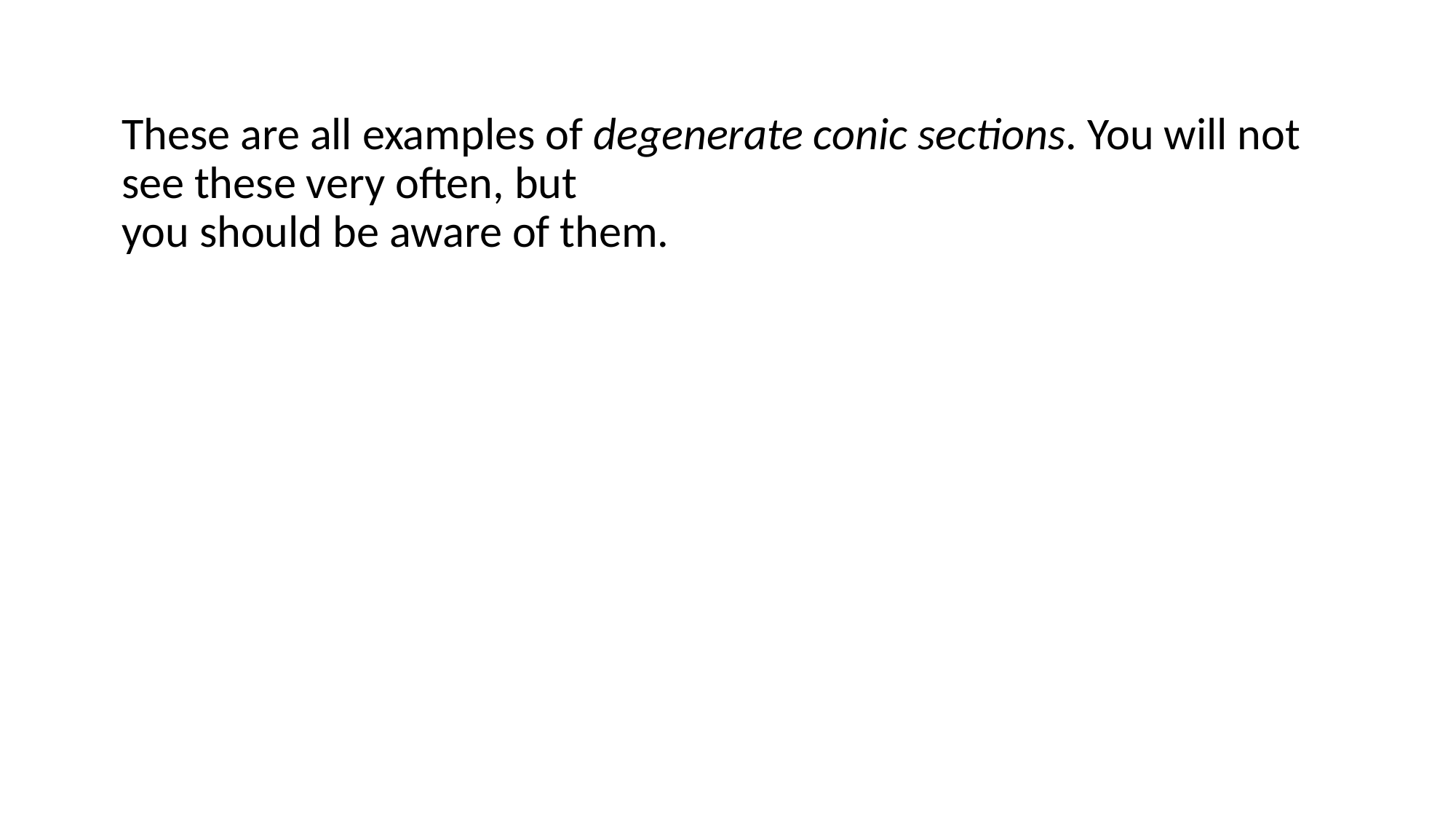

# These are all examples of degenerate conic sections. You will not see these very often, but you should be aware of them.